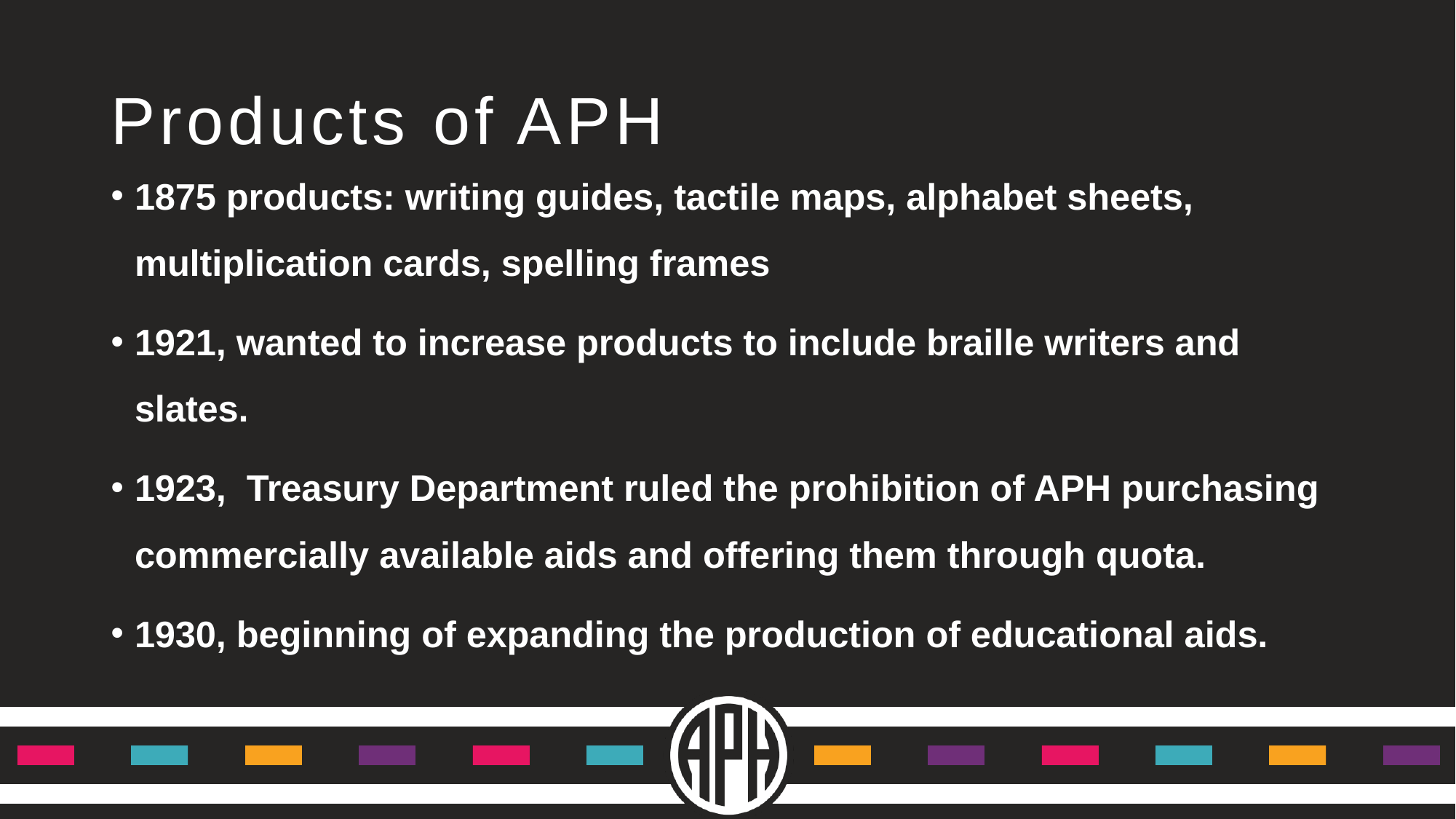

# Products of APH
1875 products: writing guides, tactile maps, alphabet sheets, multiplication cards, spelling frames
1921, wanted to increase products to include braille writers and slates.
1923,  Treasury Department ruled the prohibition of APH purchasing commercially available aids and offering them through quota.
1930, beginning of expanding the production of educational aids.